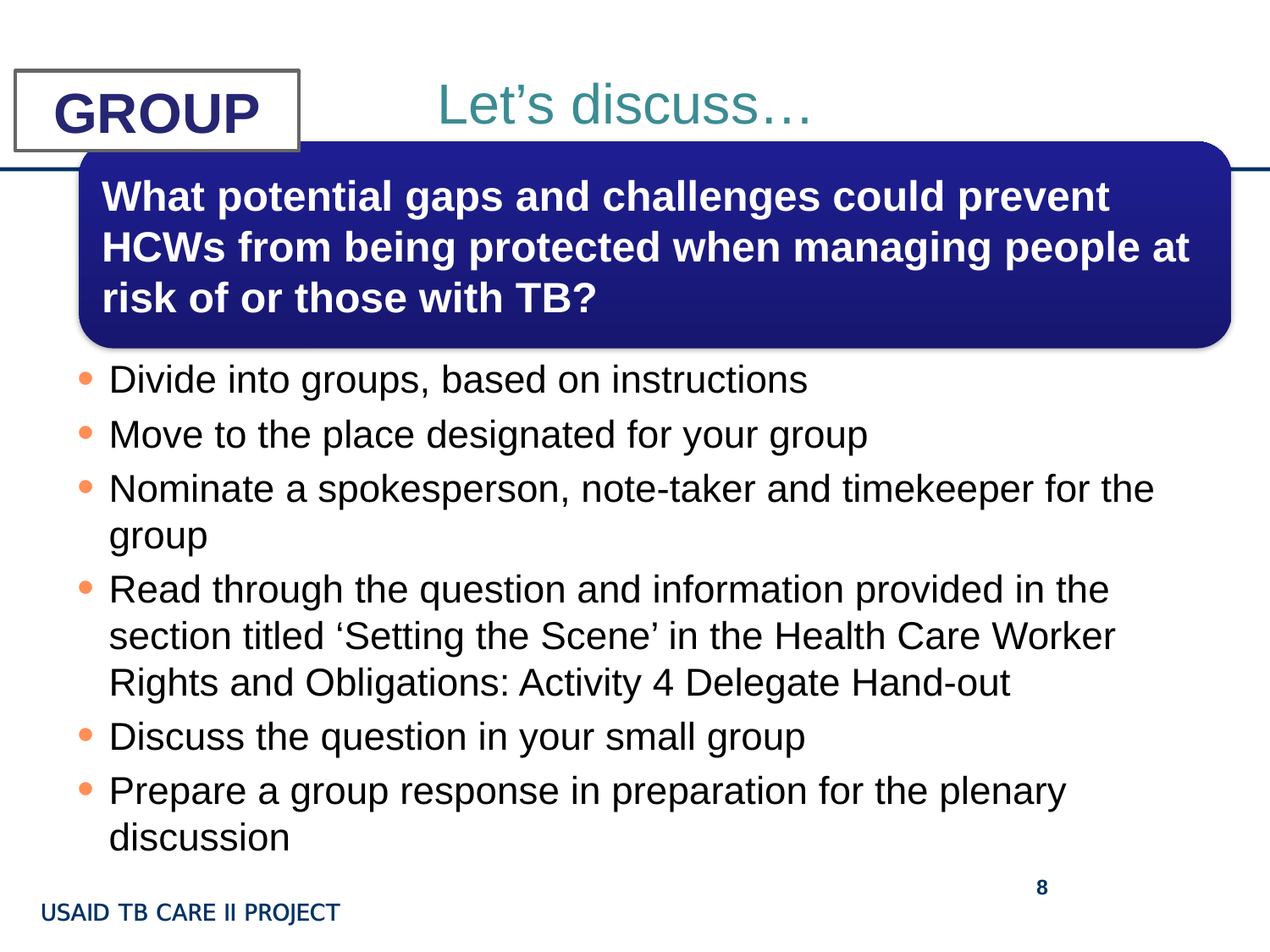

# Let’s discuss…
GROUP
What potential gaps and challenges could prevent HCWs from being protected when managing people at risk of or those with TB?
Divide into groups, based on instructions
Move to the place designated for your group
Nominate a spokesperson, note-taker and timekeeper for the group
Read through the question and information provided in the section titled ‘Setting the Scene’ in the Health Care Worker Rights and Obligations: Activity 4 Delegate Hand-out
Discuss the question in your small group
Prepare a group response in preparation for the plenary discussion
8